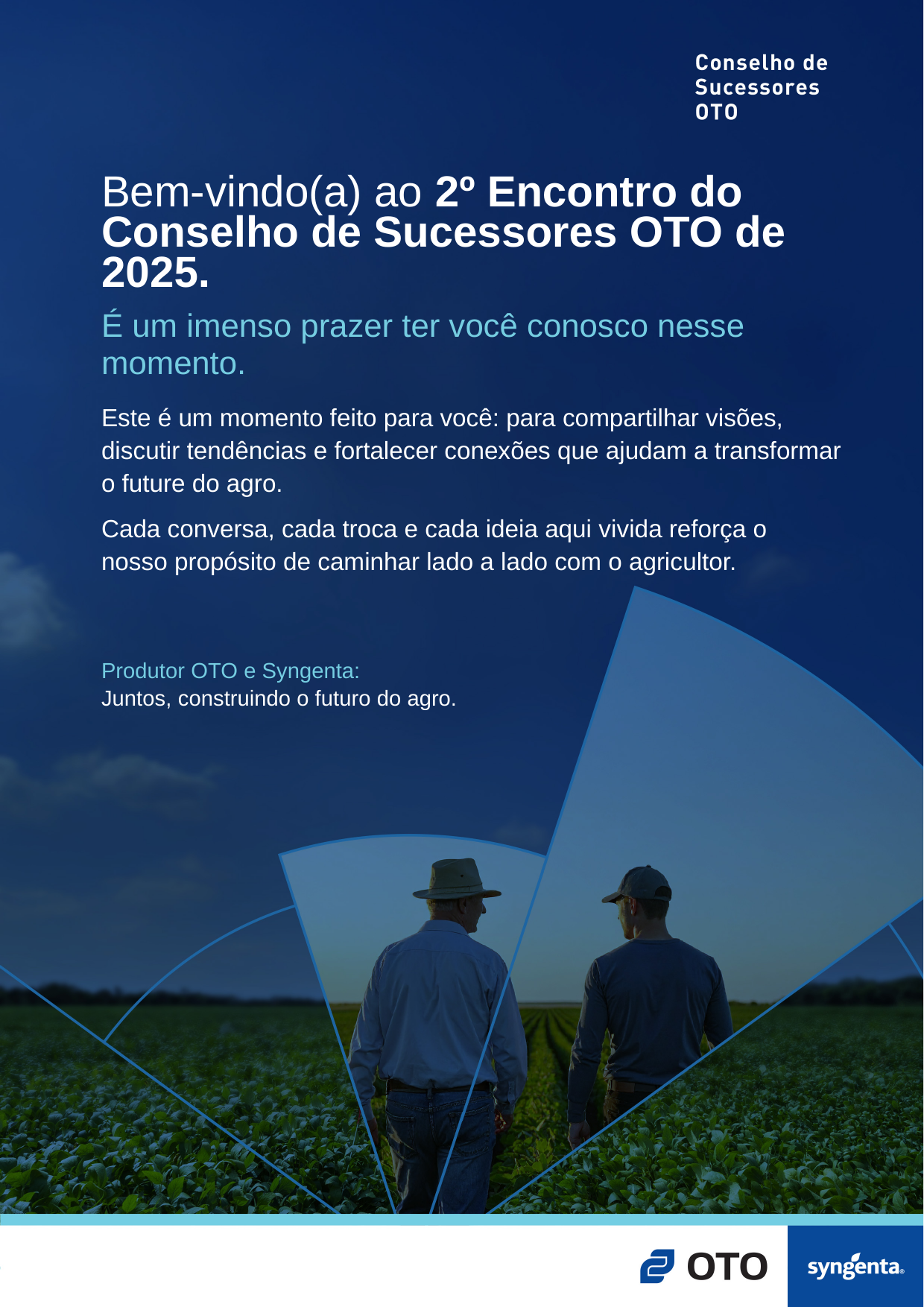

Bem-vindo(a) ao 2º Encontro do Conselho de Sucessores OTO de 2025.
É um imenso prazer ter você conosco nesse momento.
Este é um momento feito para você: para compartilhar visões, discutir tendências e fortalecer conexões que ajudam a transformar o future do agro.

Cada conversa, cada troca e cada ideia aqui vivida reforça o nosso propósito de caminhar lado a lado com o agricultor.
Produtor OTO e Syngenta:
Juntos, construindo o futuro do agro.